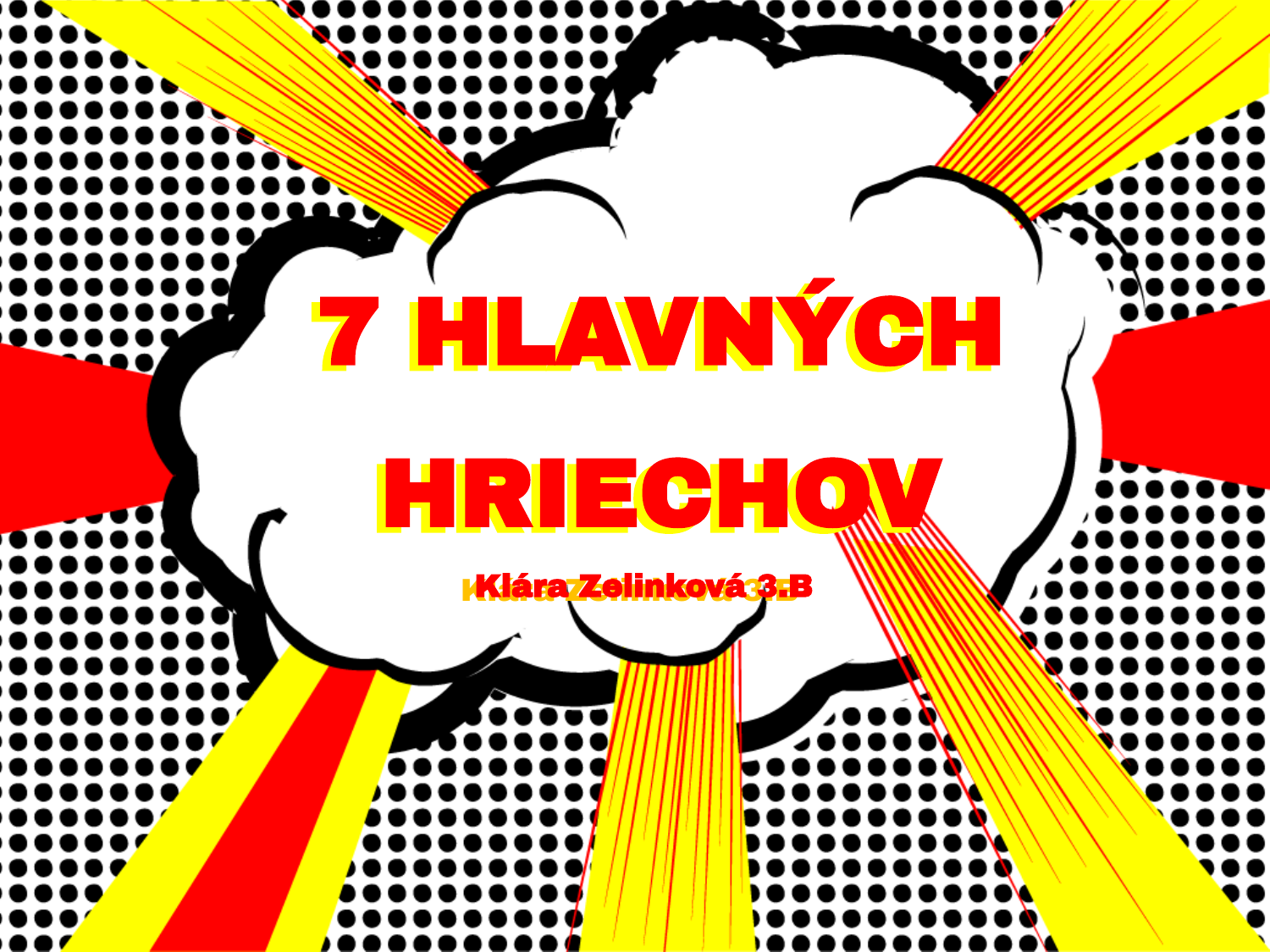

7 HLAVNÝCH
HRIECHOV
7 HLAVNÝCH
HRIECHOV

Klára Zelinková 3.B
Klára Zelinková 3.B